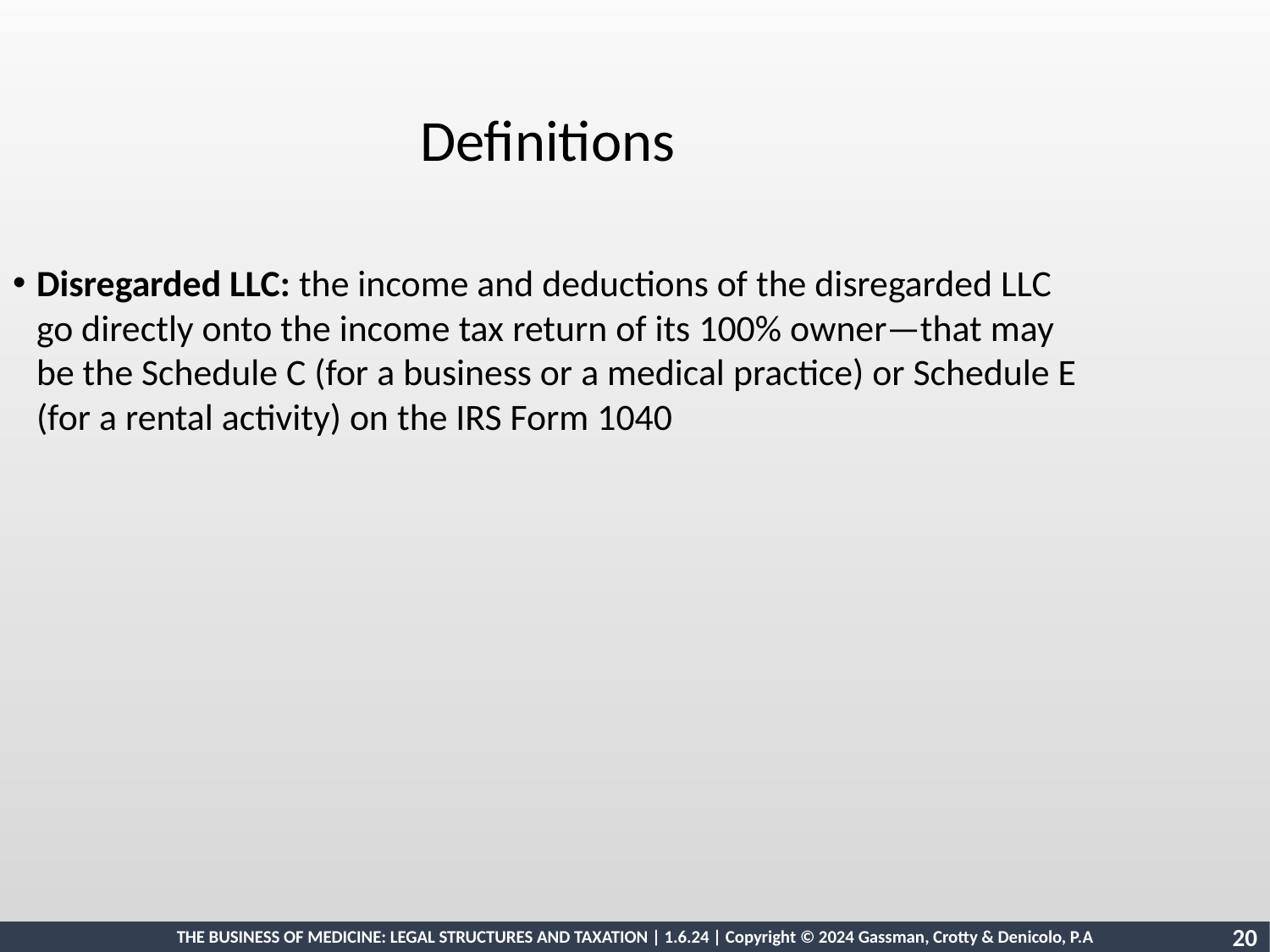

Definitions
Disregarded LLC: the income and deductions of the disregarded LLC go directly onto the income tax return of its 100% owner—that may be the Schedule C (for a business or a medical practice) or Schedule E (for a rental activity) on the IRS Form 1040